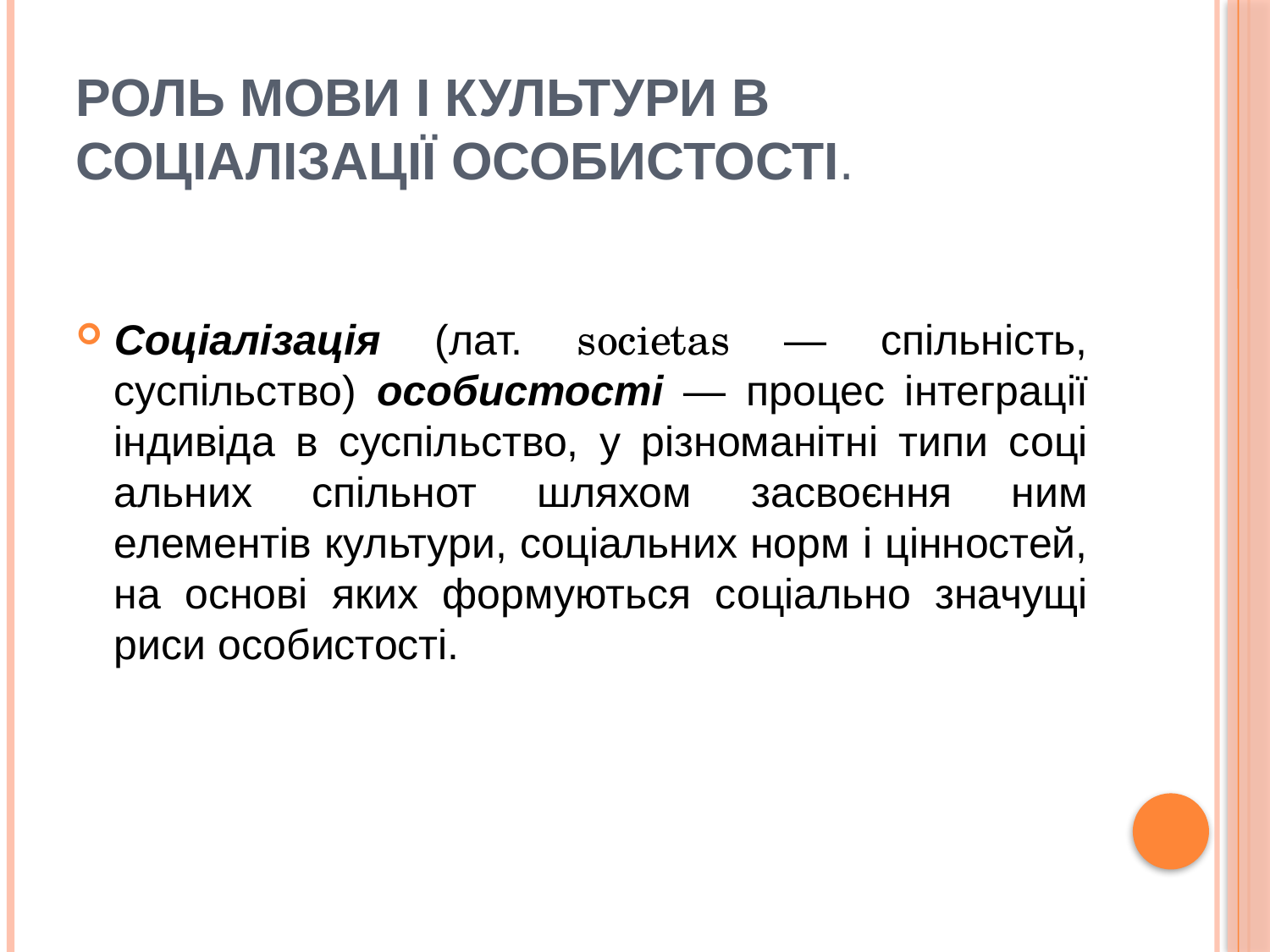

# Роль мови і культури в соціалізації особистості.
Соціалізація (лат. societas — спільність, суспільство) особистості — процес інтеграції індивіда в суспільство, у різноманітні типи соці­альних спільнот шляхом засвоєння ним елементів культури, соці­альних норм і цінностей, на основі яких формуються соціально значущі риси особистості.